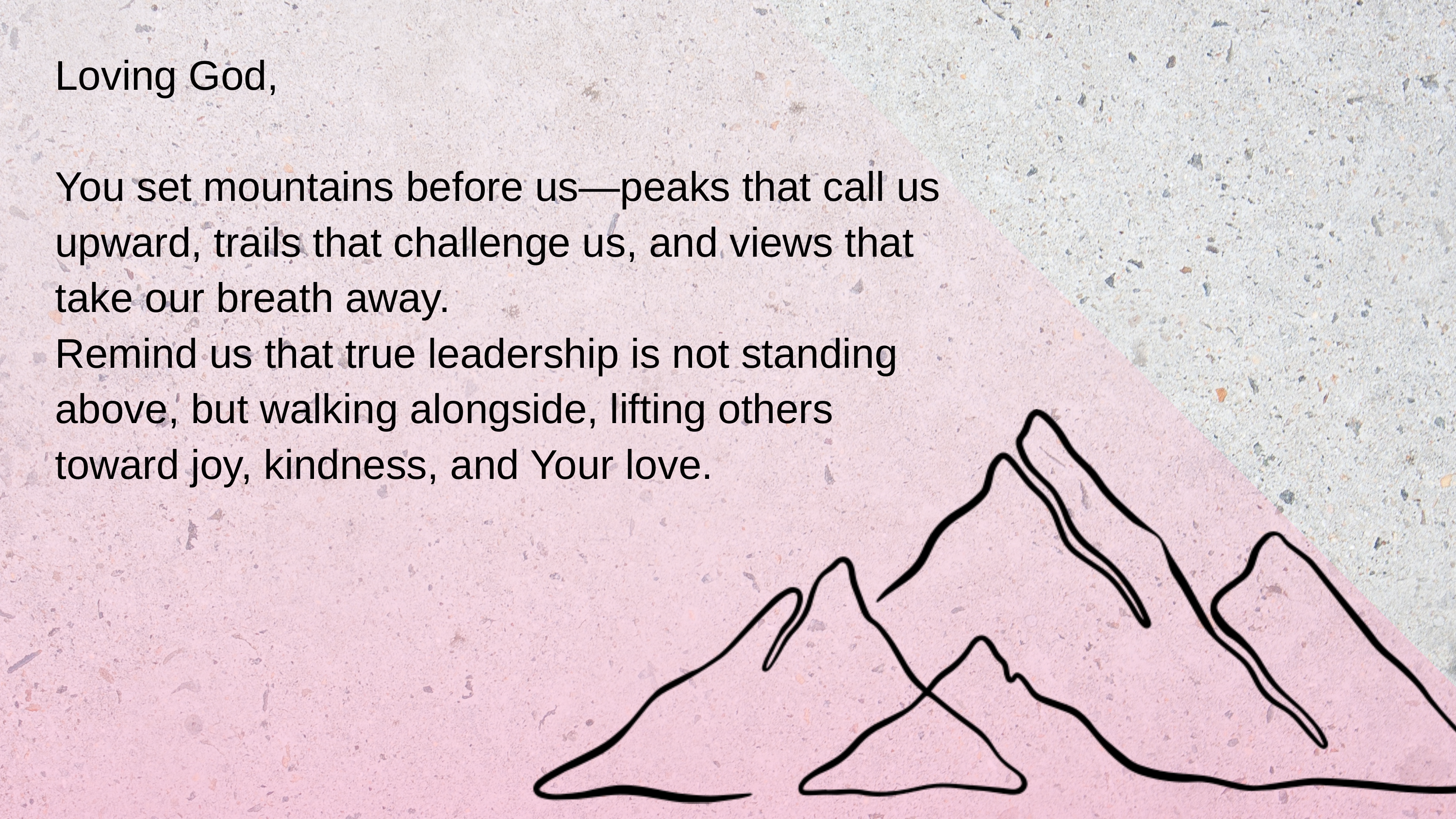

Loving God,

You set mountains before us—peaks that call us upward, trails that challenge us, and views that take our breath away.
Remind us that true leadership is not standing above, but walking alongside, lifting others toward joy, kindness, and Your love.